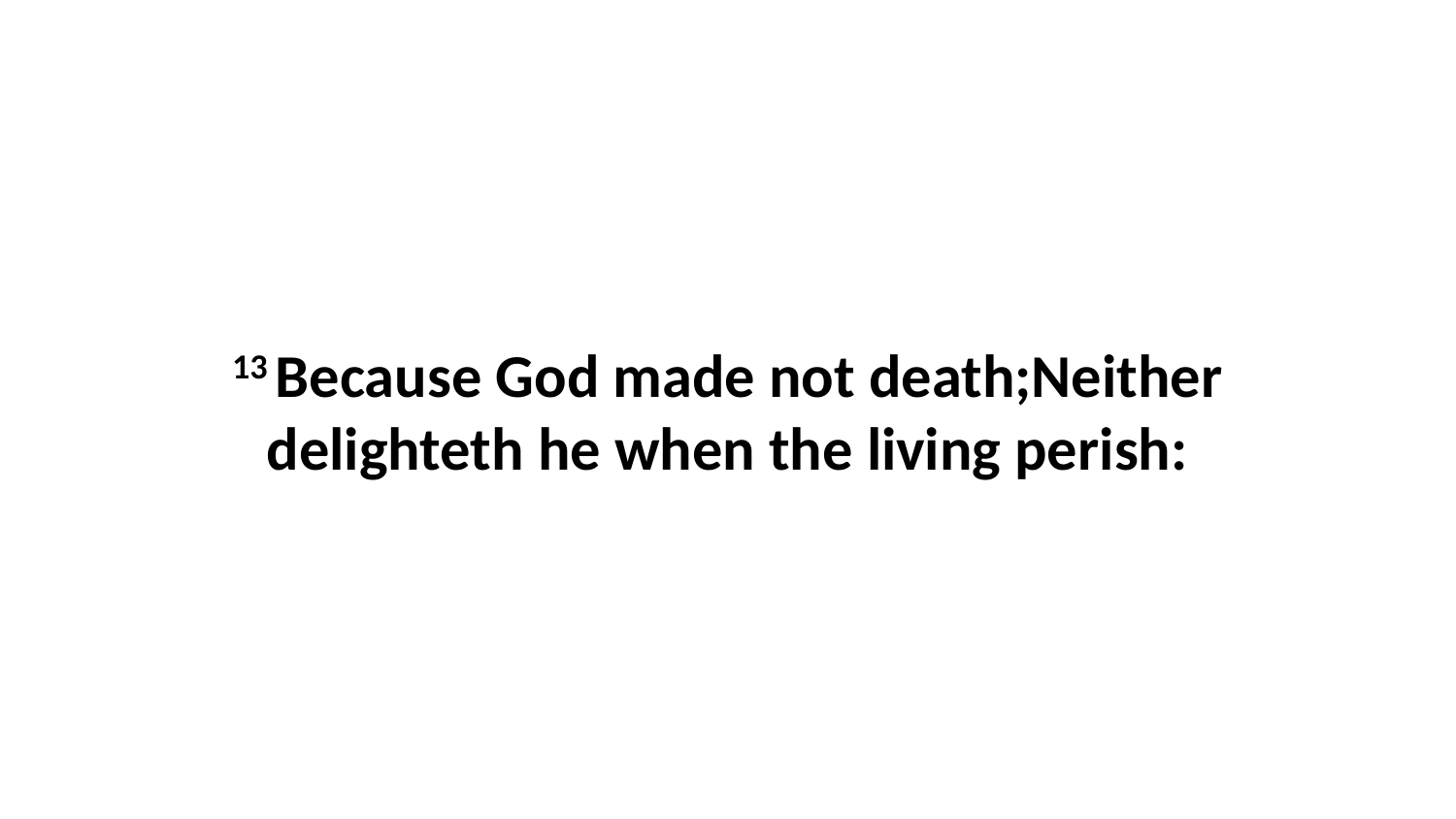

13 Because God made not death;Neither delighteth he when the living perish: